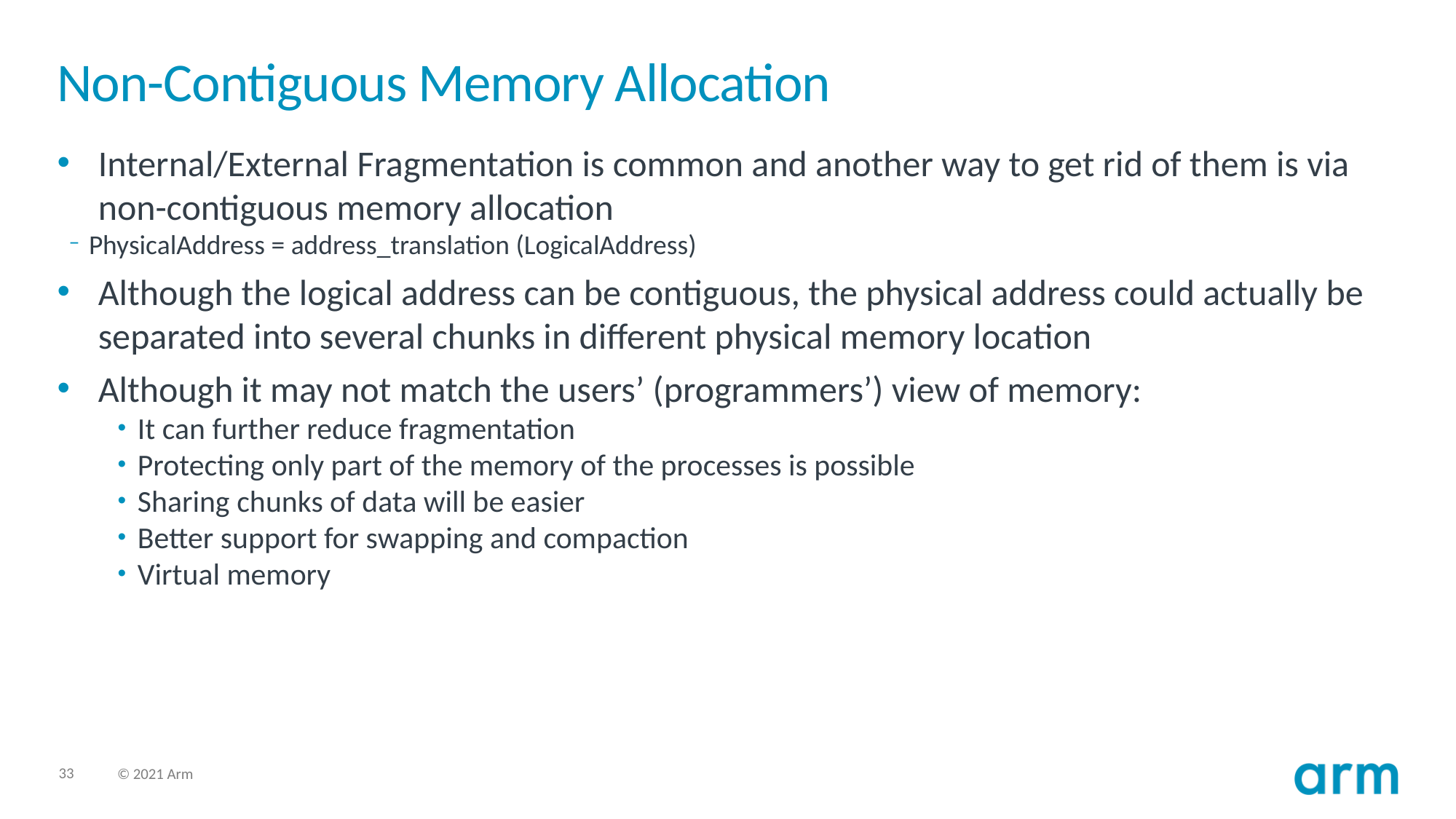

# Non-Contiguous Memory Allocation
Internal/External Fragmentation is common and another way to get rid of them is via non-contiguous memory allocation
PhysicalAddress = address_translation (LogicalAddress)
Although the logical address can be contiguous, the physical address could actually be separated into several chunks in different physical memory location
Although it may not match the users’ (programmers’) view of memory:
It can further reduce fragmentation
Protecting only part of the memory of the processes is possible
Sharing chunks of data will be easier
Better support for swapping and compaction
Virtual memory